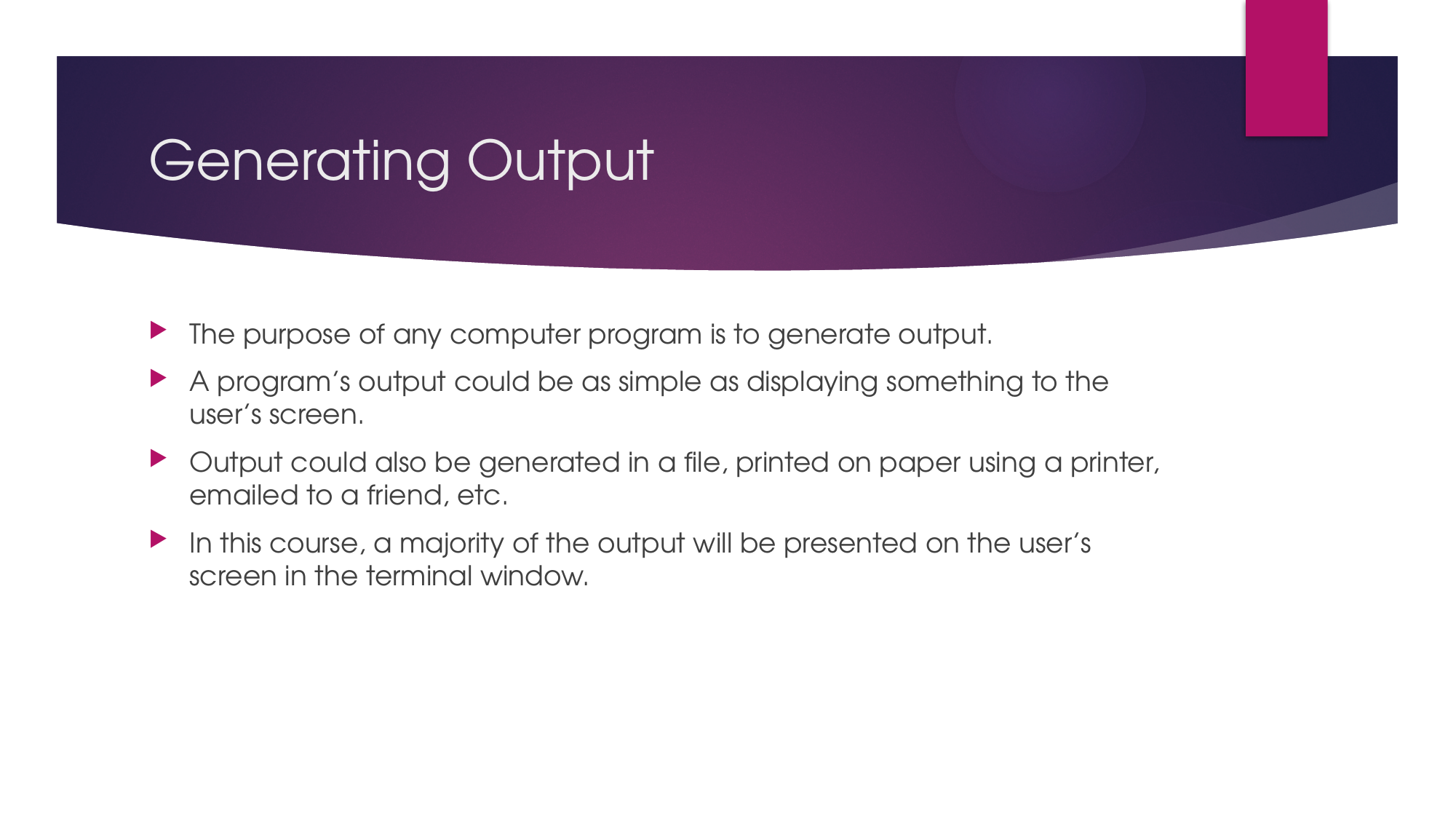

# Generating Output
The purpose of any computer program is to generate output.
A program’s output could be as simple as displaying something to the user’s screen.
Output could also be generated in a file, printed on paper using a printer, emailed to a friend, etc.
In this course, a majority of the output will be presented on the user’s screen in the terminal window.